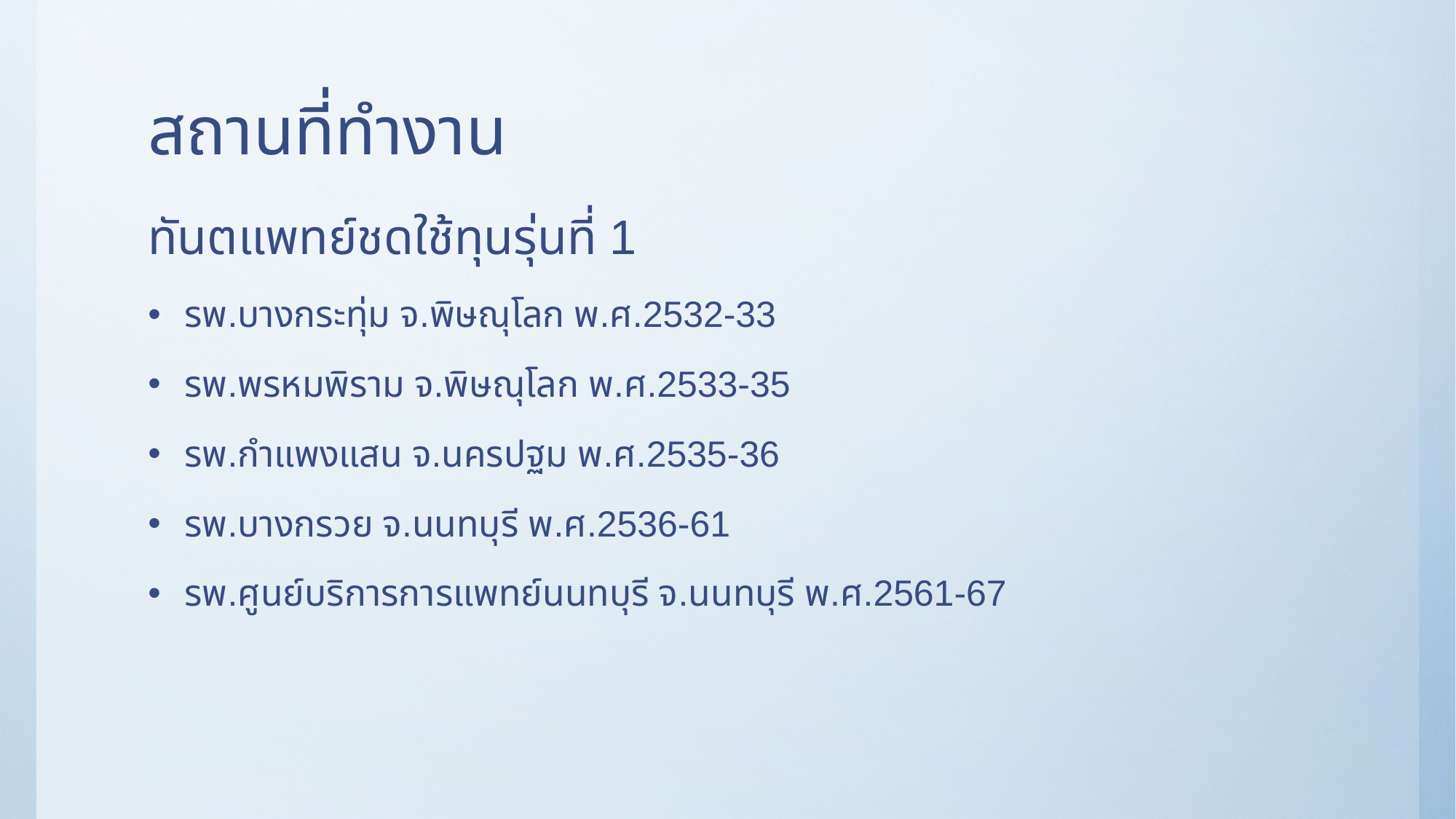

# สถานที่ทำงาน
ทันตแพทย์ชดใช้ทุนรุ่นที่ 1
รพ.บางกระทุ่ม จ.พิษณุโลก พ.ศ.2532-33
รพ.พรหมพิราม จ.พิษณุโลก พ.ศ.2533-35
รพ.กำแพงแสน จ.นครปฐม พ.ศ.2535-36
รพ.บางกรวย จ.นนทบุรี พ.ศ.2536-61
รพ.ศูนย์บริการการแพทย์นนทบุรี จ.นนทบุรี พ.ศ.2561-67